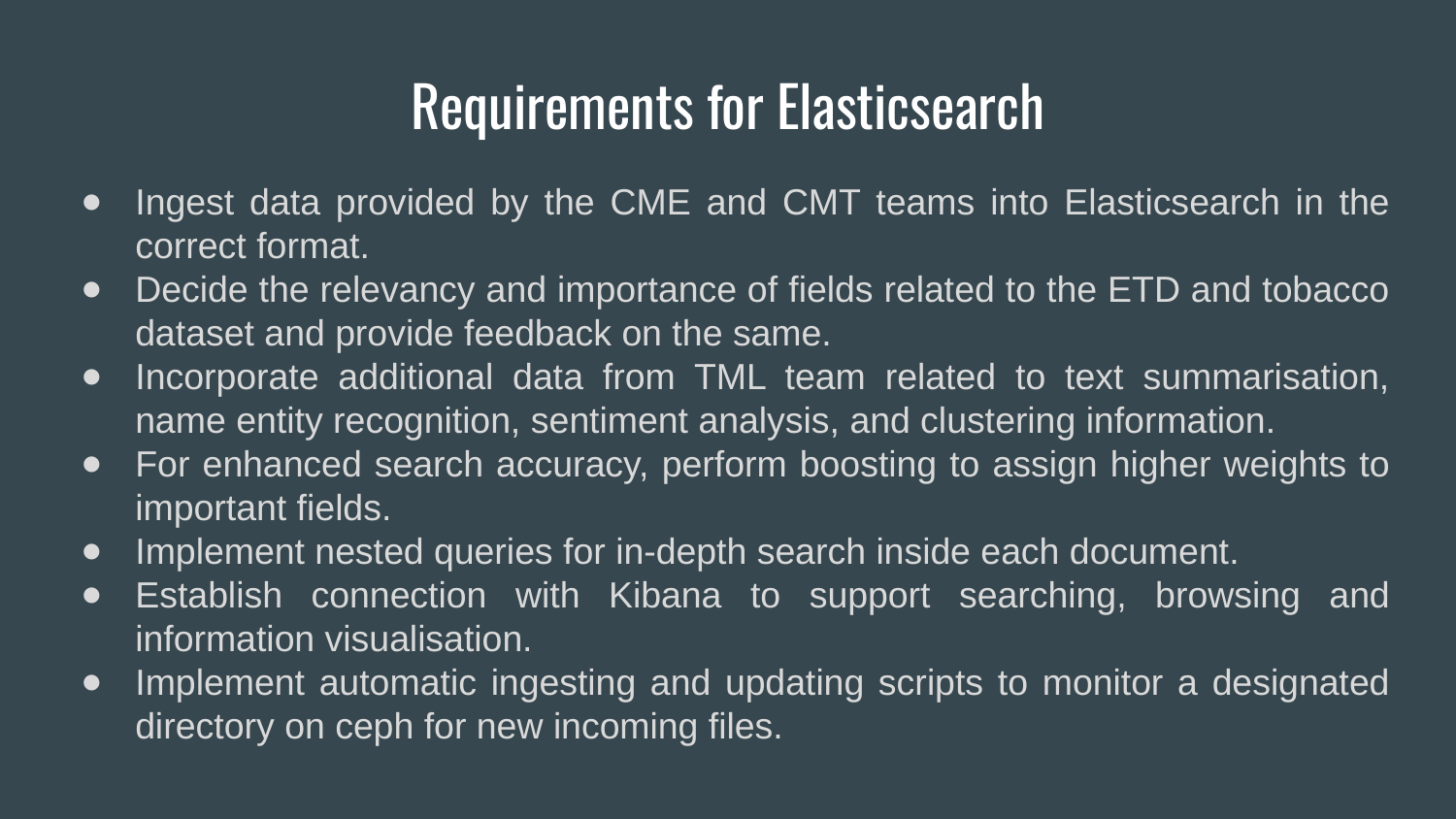

# Requirements for Elasticsearch
Ingest data provided by the CME and CMT teams into Elasticsearch in the correct format.
Decide the relevancy and importance of fields related to the ETD and tobacco dataset and provide feedback on the same.
Incorporate additional data from TML team related to text summarisation, name entity recognition, sentiment analysis, and clustering information.
For enhanced search accuracy, perform boosting to assign higher weights to important fields.
Implement nested queries for in-depth search inside each document.
Establish connection with Kibana to support searching, browsing and information visualisation.
Implement automatic ingesting and updating scripts to monitor a designated directory on ceph for new incoming files.